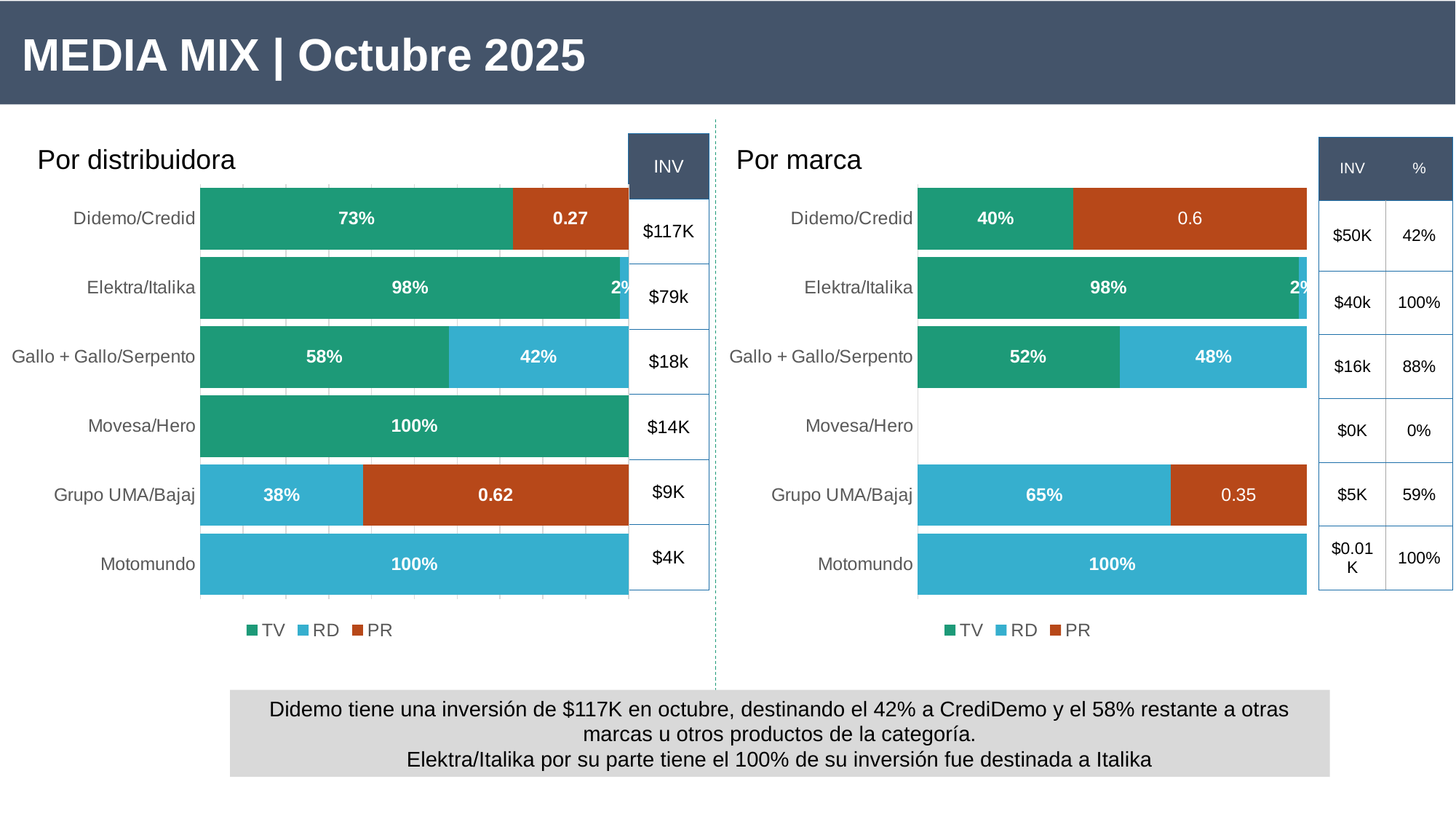

MEDIA MIX | Octubre 2025
| INV |
| --- |
| $117K |
| $79k |
| $18k |
| $14K |
| $9K |
| $4K |
Por distribuidora
Por marca
| INV | % |
| --- | --- |
| $50K | 42% |
| $40k | 100% |
| $16k | 88% |
| $0K | 0% |
| $5K | 59% |
| $0.01K | 100% |

### Chart

| Category | TV | RD | PR |
|---|---|---|---|
| Didemo/Credid | 0.73 | None | 0.27 |
| Elektra/Italika | 0.98 | 0.02 | None |
| Gallo + Gallo/Serpento | 0.58 | 0.42 | None |
| Movesa/Hero | 1.0 | None | None |
| Grupo UMA/Bajaj | None | 0.38 | 0.62 |
| Motomundo | None | 1.0 | None |

### Chart

| Category | TV | RD | PR |
|---|---|---|---|
| Didemo/Credid | 0.4 | None | 0.6 |
| Elektra/Italika | 0.98 | 0.02 | None |
| Gallo + Gallo/Serpento | 0.52 | 0.48 | None |
| Movesa/Hero | None | None | None |
| Grupo UMA/Bajaj | None | 0.65 | 0.35 |
| Motomundo | None | 1.0 | None |
Didemo tiene una inversión de $117K en octubre, destinando el 42% a CrediDemo y el 58% restante a otras marcas u otros productos de la categoría.
Elektra/Italika por su parte tiene el 100% de su inversión fue destinada a Italika